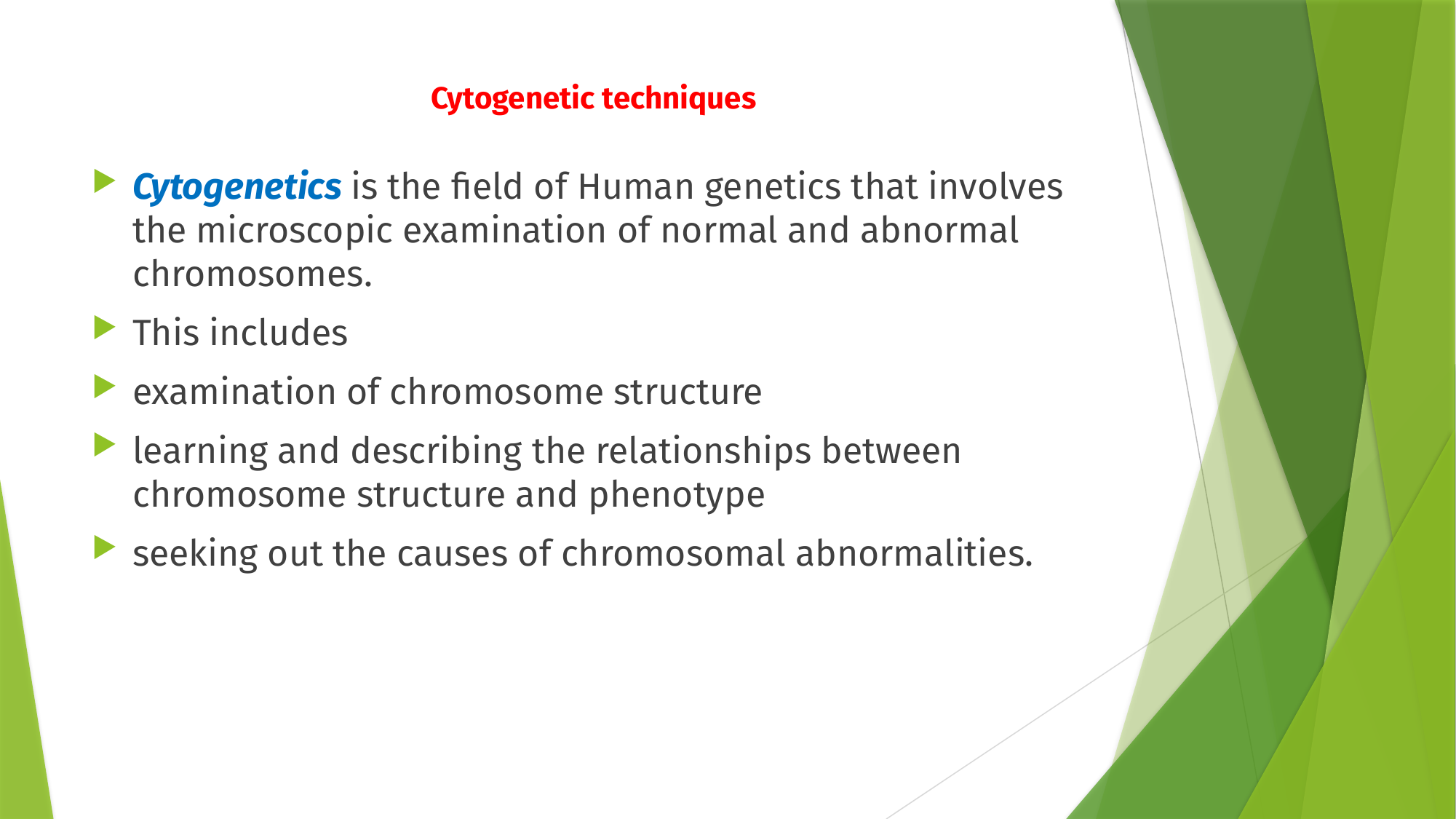

# Cytogenetic techniques
Cytogenetics is the field of Human genetics that involves the microscopic examination of normal and abnormal chromosomes.
This includes
examination of chromosome structure
learning and describing the relationships between chromosome structure and phenotype
seeking out the causes of chromosomal abnormalities.